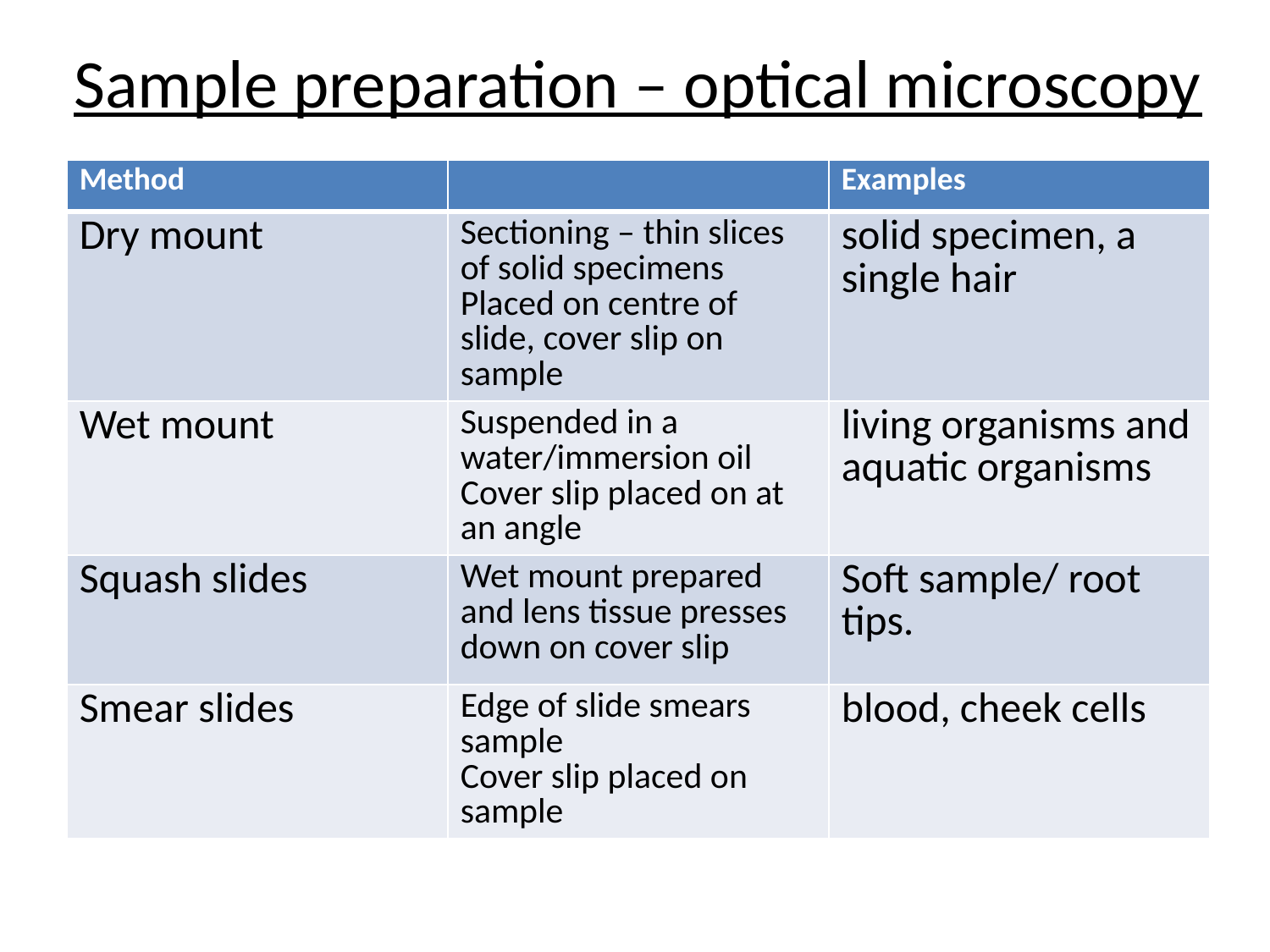

# Sample preparation – optical microscopy
| Method |  | Examples |
| --- | --- | --- |
| Dry mount | Sectioning – thin slices of solid specimens Placed on centre of slide, cover slip on sample | solid specimen, a single hair |
| Wet mount | Suspended in a water/immersion oil Cover slip placed on at an angle | living organisms and aquatic organisms |
| Squash slides | Wet mount prepared and lens tissue presses down on cover slip | Soft sample/ root tips. |
| Smear slides | Edge of slide smears sample Cover slip placed on sample | blood, cheek cells |